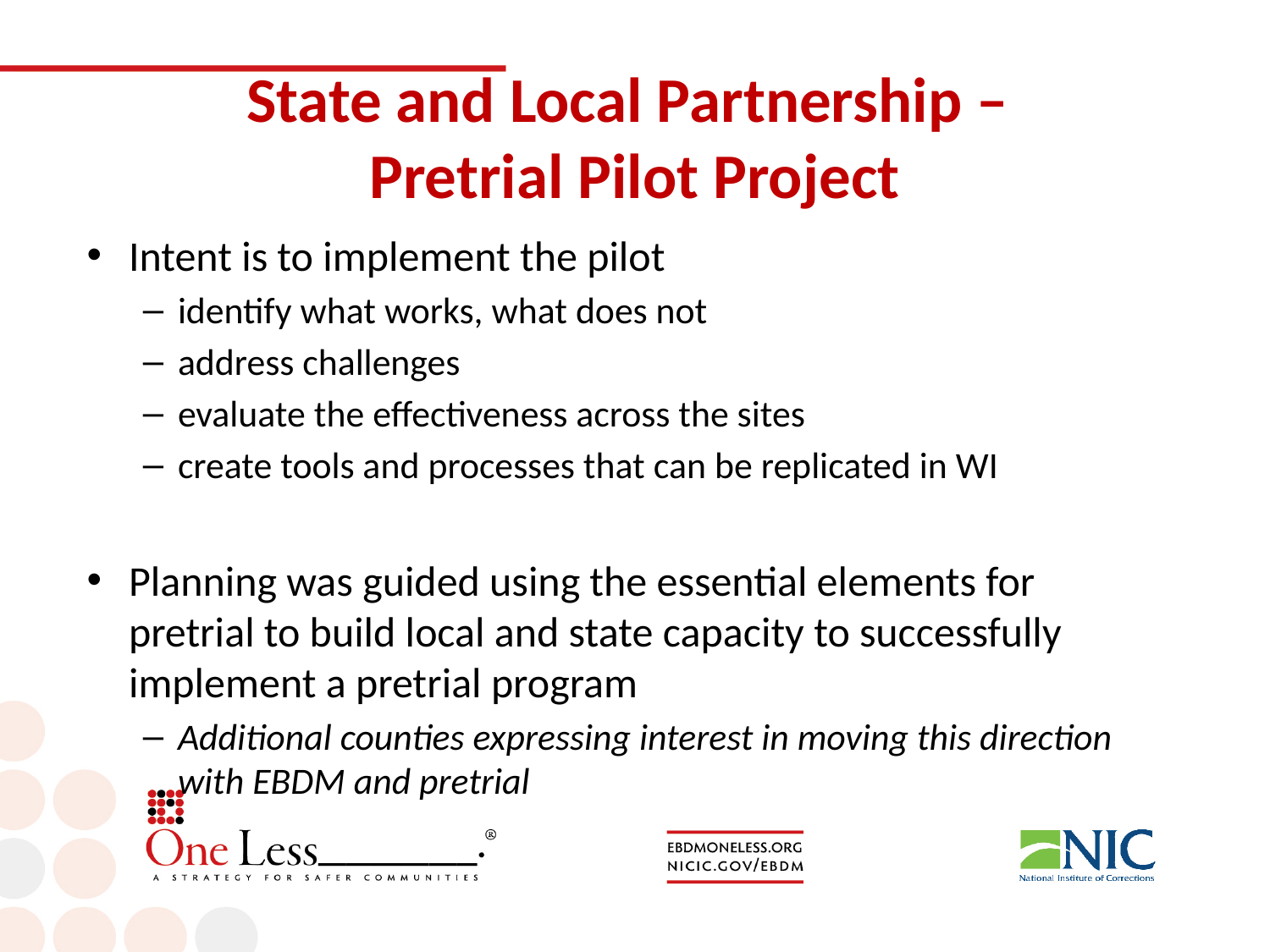

# State and Local Partnership – Pretrial Pilot Project
Intent is to implement the pilot
identify what works, what does not
address challenges
evaluate the effectiveness across the sites
create tools and processes that can be replicated in WI

Planning was guided using the essential elements for pretrial to build local and state capacity to successfully implement a pretrial program
Additional counties expressing interest in moving this direction with EBDM and pretrial